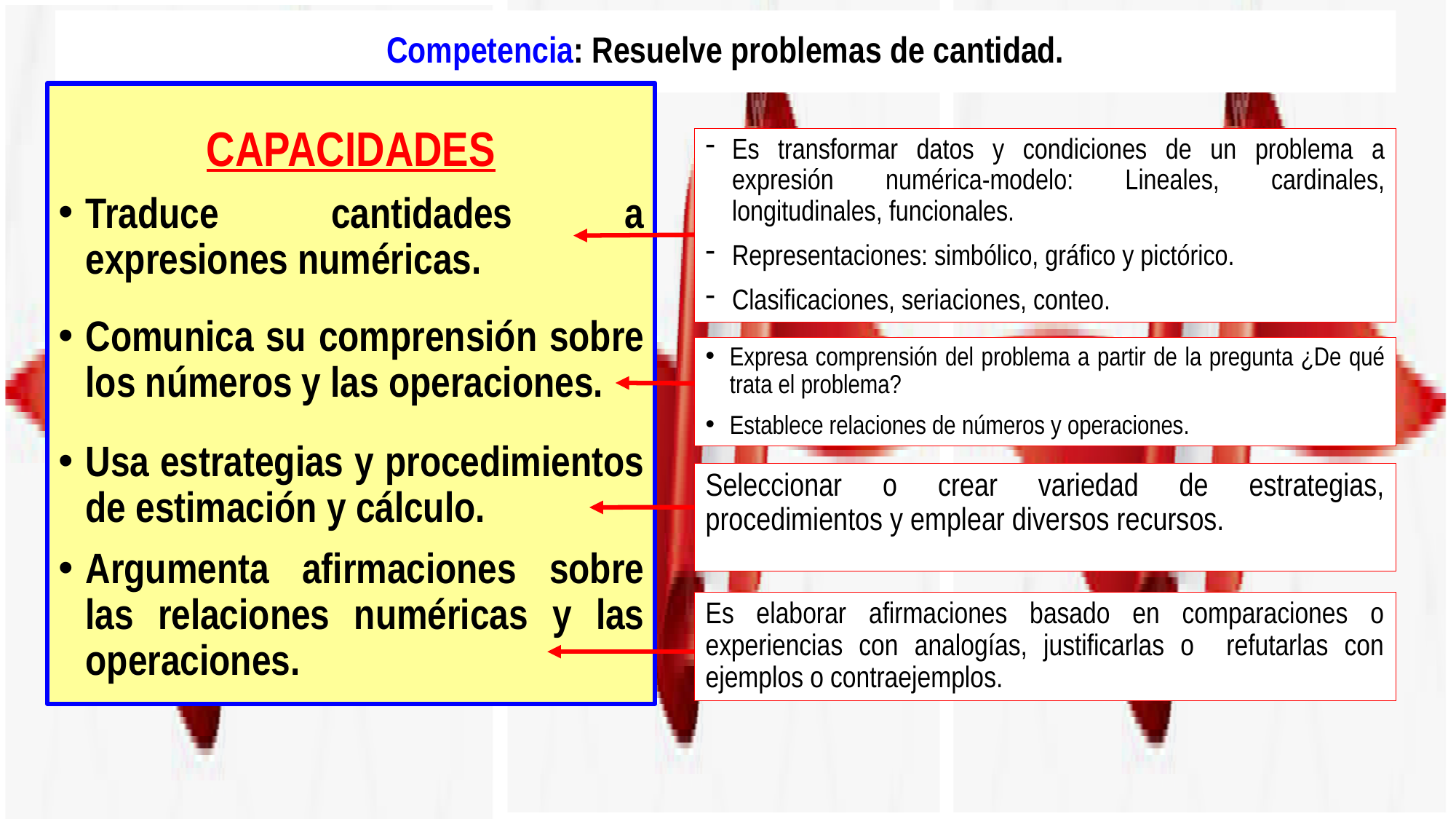

# Competencia: Resuelve problemas de cantidad.
CAPACIDADES
Traduce cantidades a expresiones numéricas.

Comunica su comprensión sobre los números y las operaciones.

Usa estrategias y procedimientos de estimación y cálculo.
Argumenta afirmaciones sobre las relaciones numéricas y las operaciones.
Es transformar datos y condiciones de un problema a expresión numérica-modelo: Lineales, cardinales, longitudinales, funcionales.
Representaciones: simbólico, gráfico y pictórico.
Clasificaciones, seriaciones, conteo.

Expresa comprensión del problema a partir de la pregunta ¿De qué trata el problema?
Establece relaciones de números y operaciones.
Seleccionar o crear variedad de estrategias, procedimientos y emplear diversos recursos.
Es elaborar afirmaciones basado en comparaciones o experiencias con analogías, justificarlas o  refutarlas con ejemplos o contraejemplos.